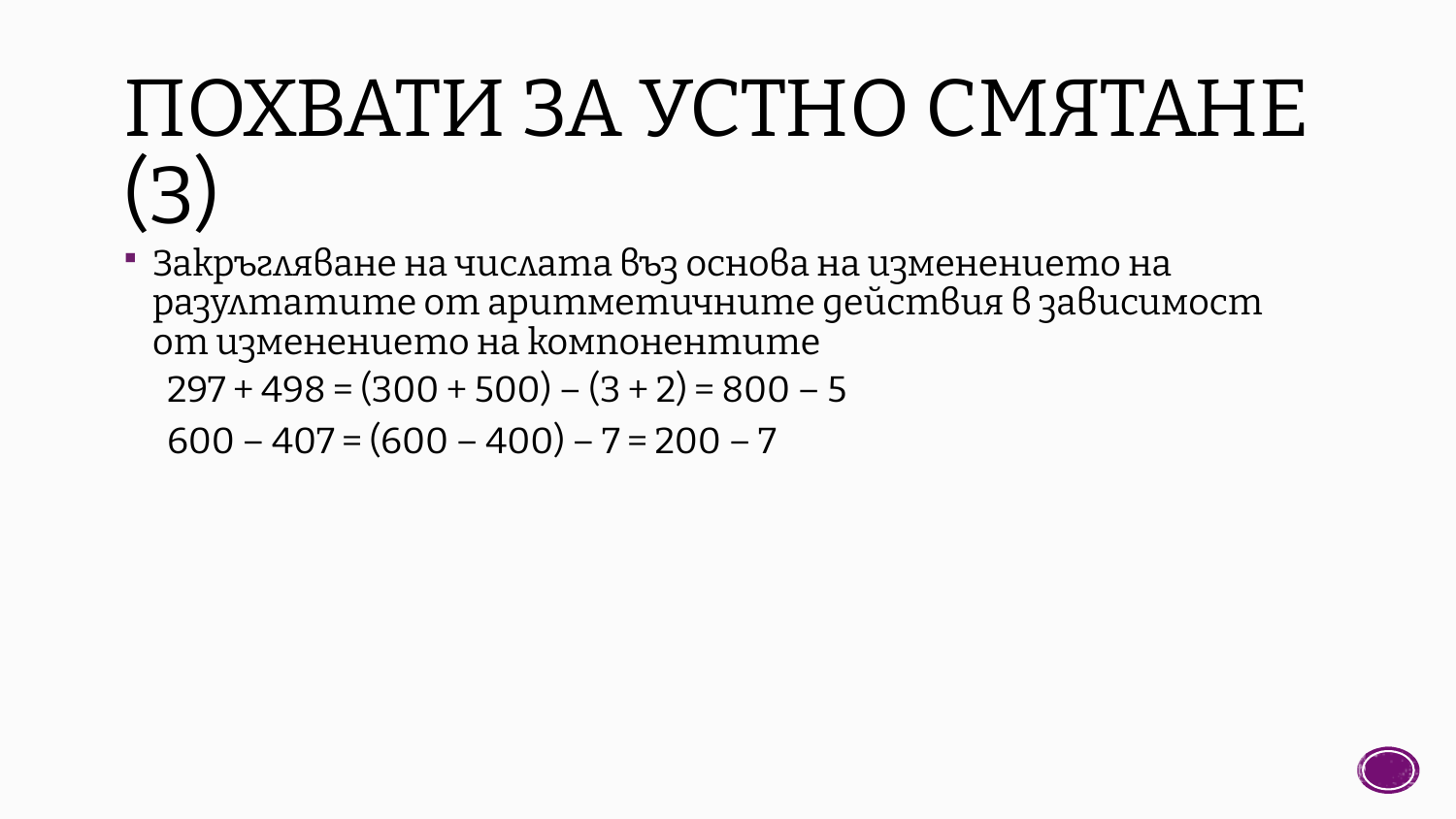

# Похвати за устно смятане (3)
Закръгляване на числата въз основа на изменението на разултатите от аритметичните действия в зависимост от изменението на компонентите
297 + 498 = (300 + 500) – (3 + 2) = 800 – 5
600 – 407 = (600 – 400) – 7 = 200 – 7